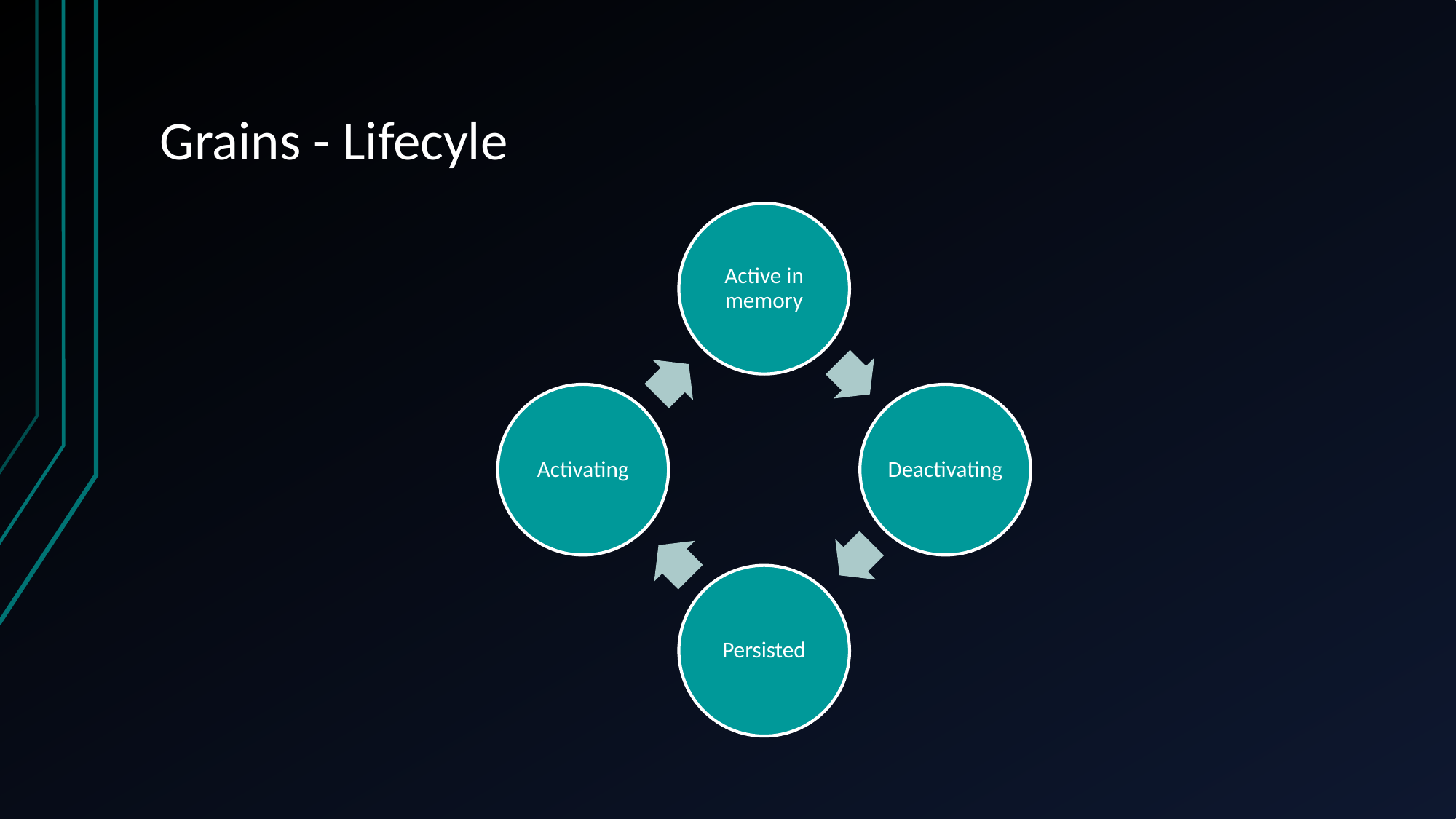

# Grains - Lifecyle
Active in memory

Deactivating

Persisted

Activating